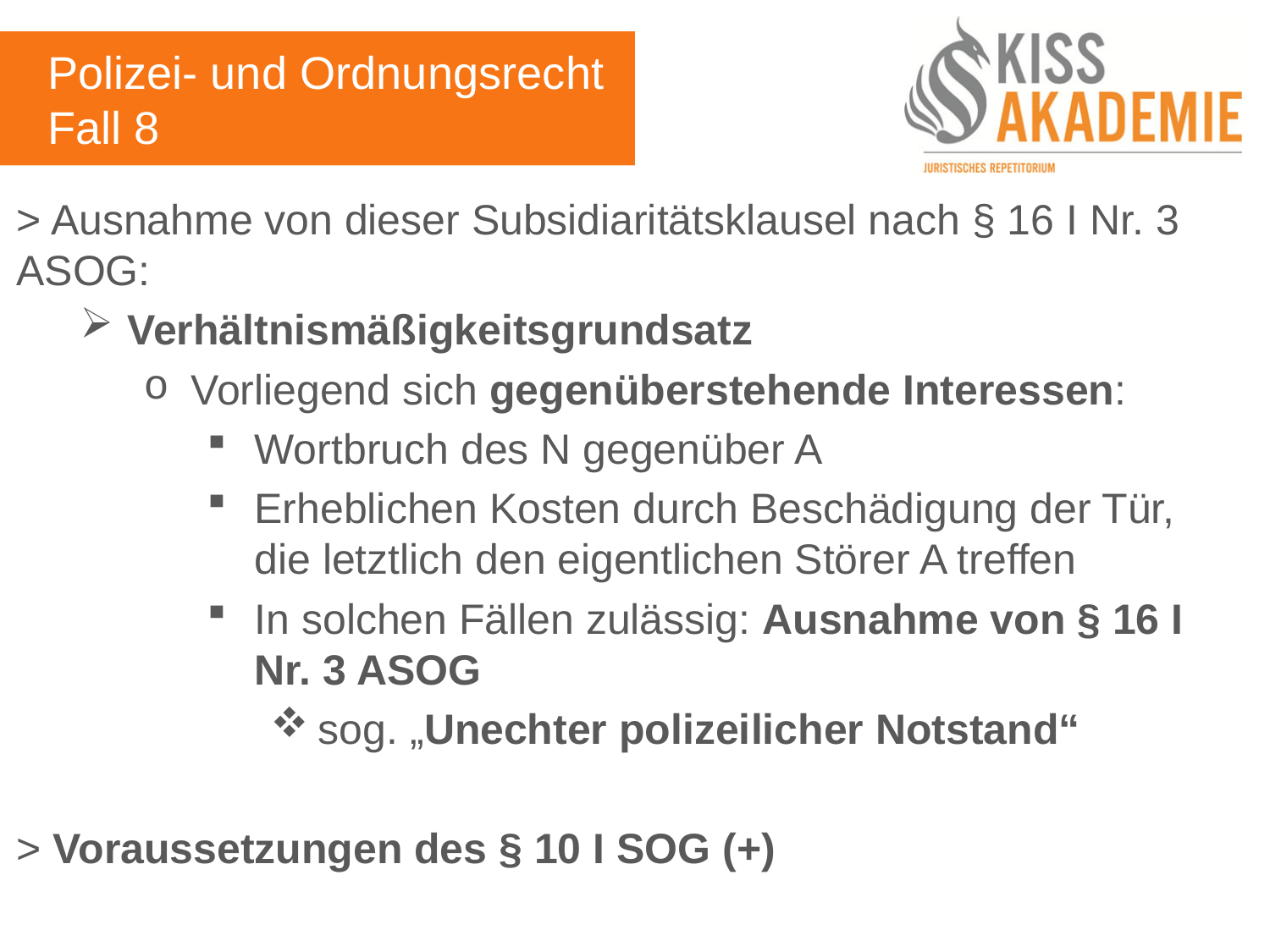

Polizei- und Ordnungsrecht
Fall 8
> Ausnahme von dieser Subsidiaritätsklausel nach § 16 I Nr. 3 ASOG:
Verhältnismäßigkeitsgrundsatz
Vorliegend sich gegenüberstehende Interessen:
Wortbruch des N gegenüber A
Erheblichen Kosten durch Beschädigung der Tür, die letztlich den eigentlichen Störer A treffen
In solchen Fällen zulässig: Ausnahme von § 16 I Nr. 3 ASOG
sog. „Unechter polizeilicher Notstand“

> Voraussetzungen des § 10 I SOG (+)